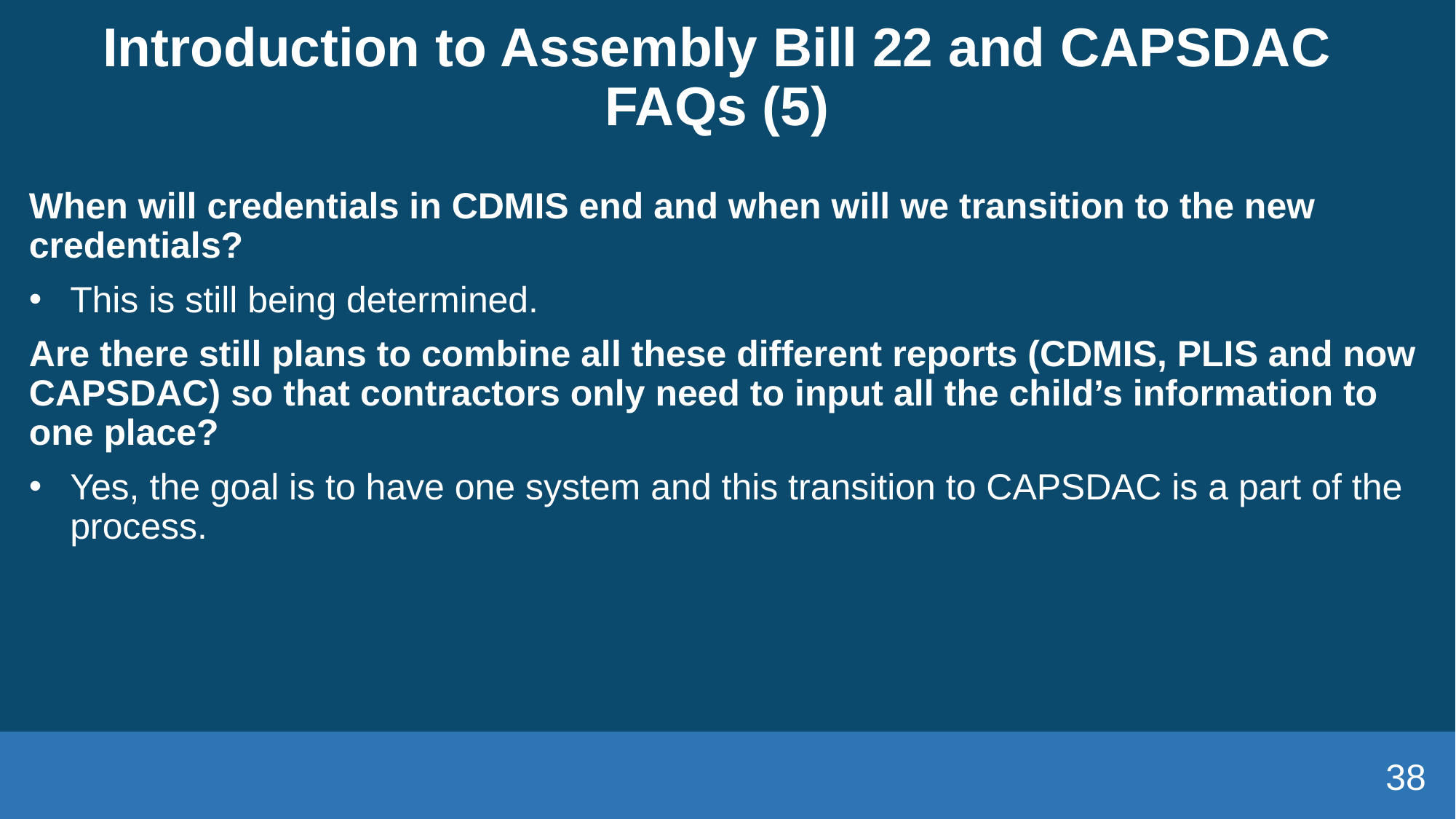

# Introduction to Assembly Bill 22 and CAPSDAC FAQs (5)

When will credentials in CDMIS end and when will we transition to the new credentials?
This is still being determined.
Are there still plans to combine all these different reports (CDMIS, PLIS and now CAPSDAC) so that contractors only need to input all the child’s information to one place?
Yes, the goal is to have one system and this transition to CAPSDAC is a part of the process.
38